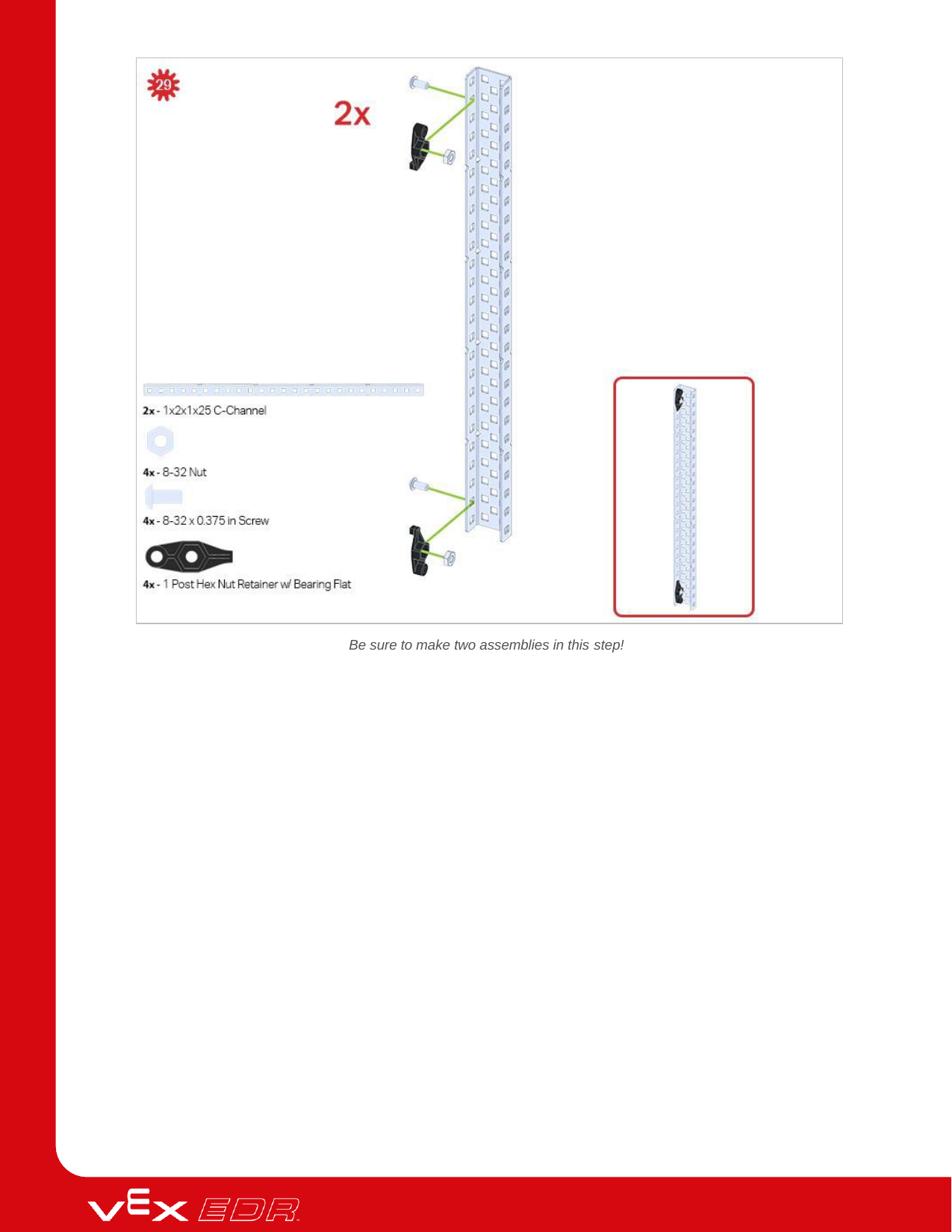

Be sure to make two assemblies in this step!